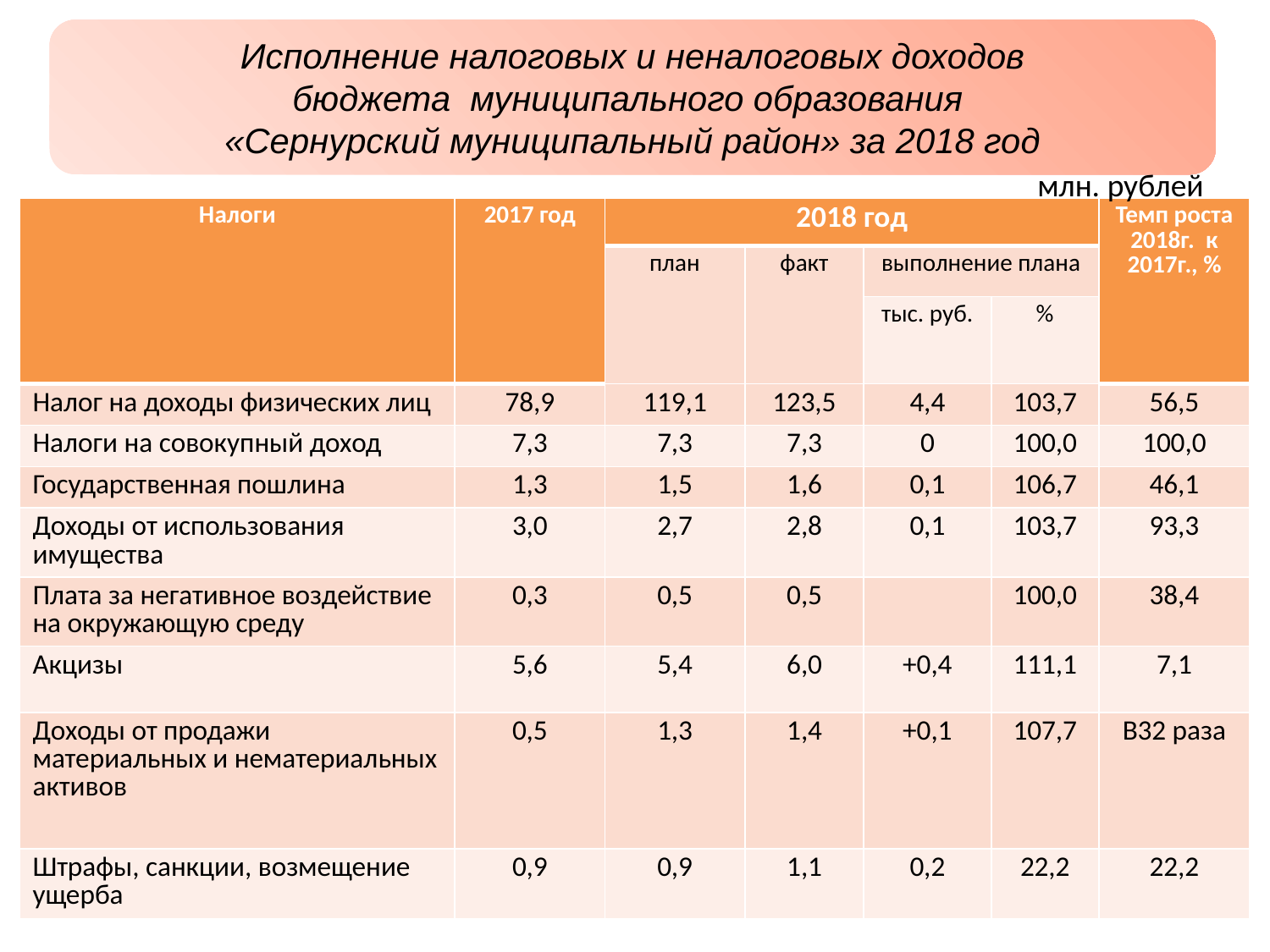

Исполнение налоговых и неналоговых доходов
бюджета  муниципального образования
«Сернурский муниципальный район» за 2018 год
млн. рублей
| Налоги | 2017 год | 2018 год |  |  |  | Темп роста 2018г. к 2017г., % |
| --- | --- | --- | --- | --- | --- | --- |
|  |  | план | факт | выполнение плана |  |  |
|  |  |  |  | тыс. руб. | % |  |
| Налог на доходы физических лиц | 78,9 | 119,1 | 123,5 | 4,4 | 103,7 | 56,5 |
| Налоги на совокупный доход | 7,3 | 7,3 | 7,3 | 0 | 100,0 | 100,0 |
| Государственная пошлина | 1,3 | 1,5 | 1,6 | 0,1 | 106,7 | 46,1 |
| Доходы от использования имущества | 3,0 | 2,7 | 2,8 | 0,1 | 103,7 | 93,3 |
| Плата за негативное воздействие на окружающую среду | 0,3 | 0,5 | 0,5 |  | 100,0 | 38,4 |
| Акцизы | 5,6 | 5,4 | 6,0 | +0,4 | 111,1 | 7,1 |
| Доходы от продажи материальных и нематериальных активов | 0,5 | 1,3 | 1,4 | +0,1 | 107,7 | В32 раза |
| Штрафы, санкции, возмещение ущерба | 0,9 | 0,9 | 1,1 | 0,2 | 22,2 | 22,2 |